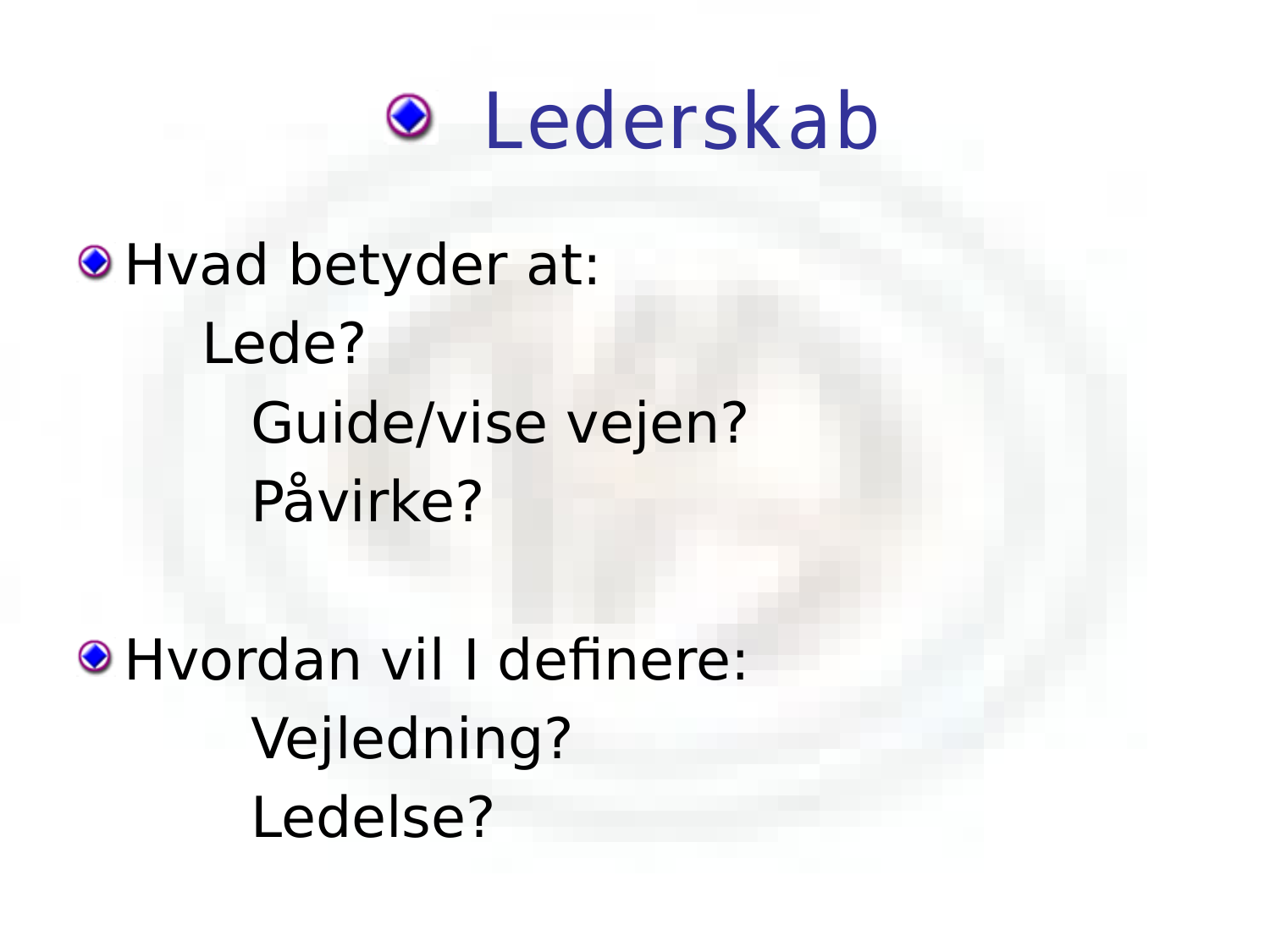

# Lederskab
Hvad betyder at:
       Lede?
 		Guide/vise vejen?
		Påvirke?

Hvordan vil I definere:
		Vejledning?
		Ledelse?